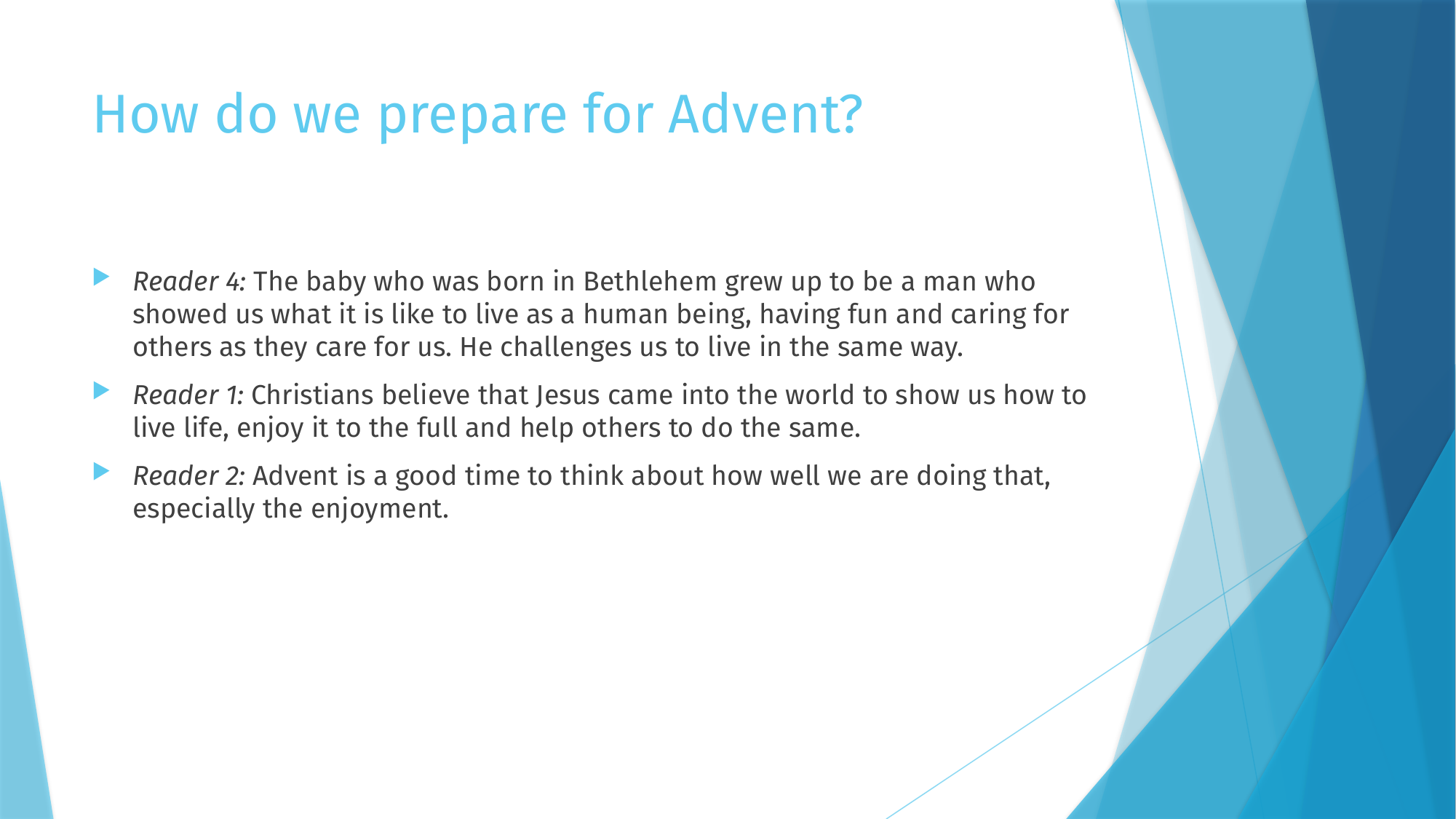

# How do we prepare for Advent?
Reader 4: The baby who was born in Bethlehem grew up to be a man who showed us what it is like to live as a human being, having fun and caring for others as they care for us. He challenges us to live in the same way.
Reader 1: Christians believe that Jesus came into the world to show us how to live life, enjoy it to the full and help others to do the same.
Reader 2: Advent is a good time to think about how well we are doing that, especially the enjoyment.